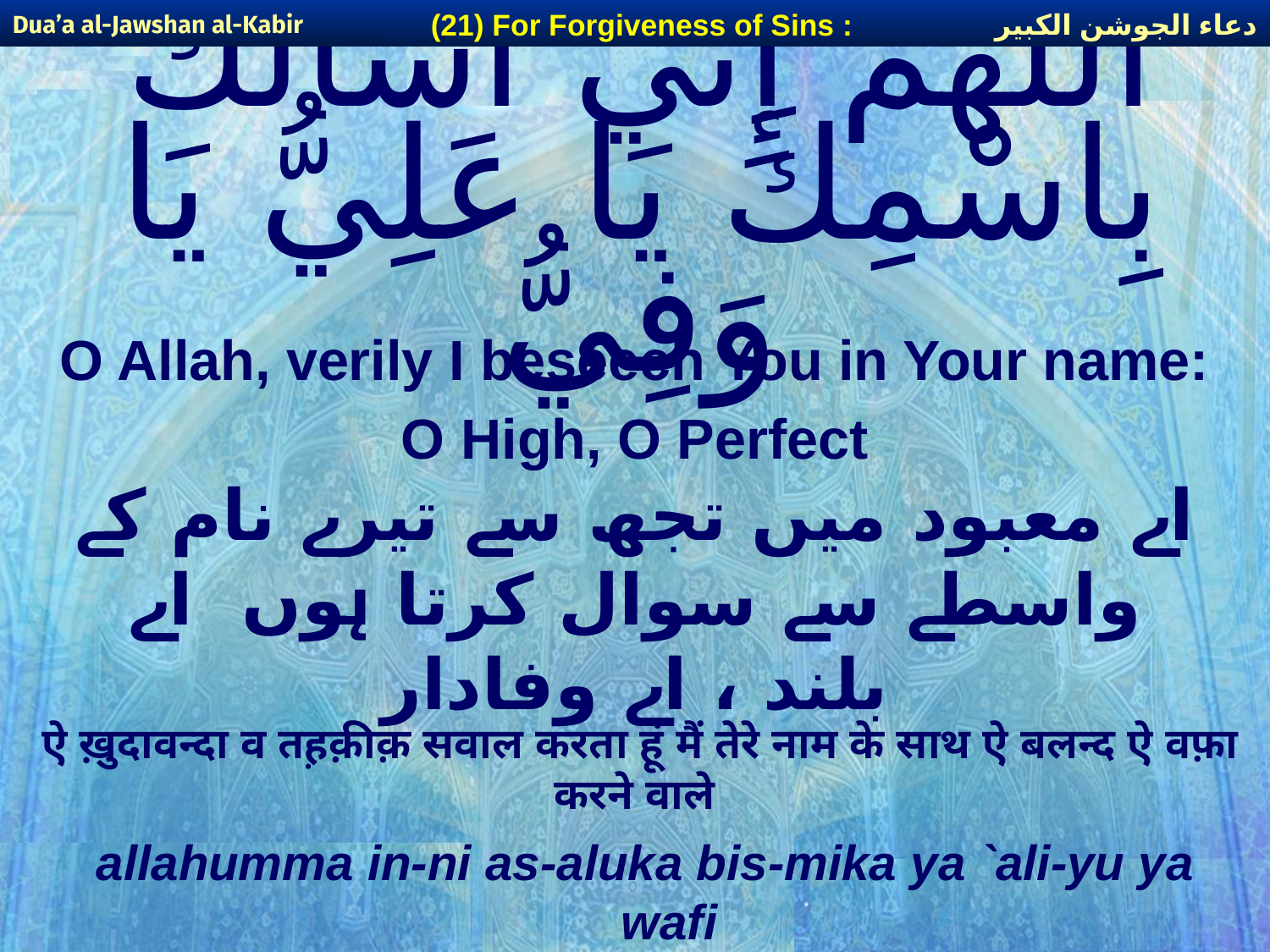

دعاء الجوشن الكبير
(21) For Forgiveness of Sins :
Dua’a al-Jawshan al-Kabir
# اللَّهُمَّ إِنِّي أَسْألُكَ بِاسْمِكَ يَا عَلِيُّ يَا وَفِيُّ
O Allah, verily I beseech You in Your name:
O High, O Perfect
اے معبود میں تجھ سے تیرے نام کے واسطے سے سوال کرتا ہوں  اے بلند ، اے وفادار
ऐ ख़ुदावन्दा व तह़क़ीक़ सवाल करता हूं मैं तेरे नाम के साथ ऐ बलन्द ऐ वफ़ा करने वाले
allahumma in-ni as-aluka bis-mika ya `ali-yu ya wafi